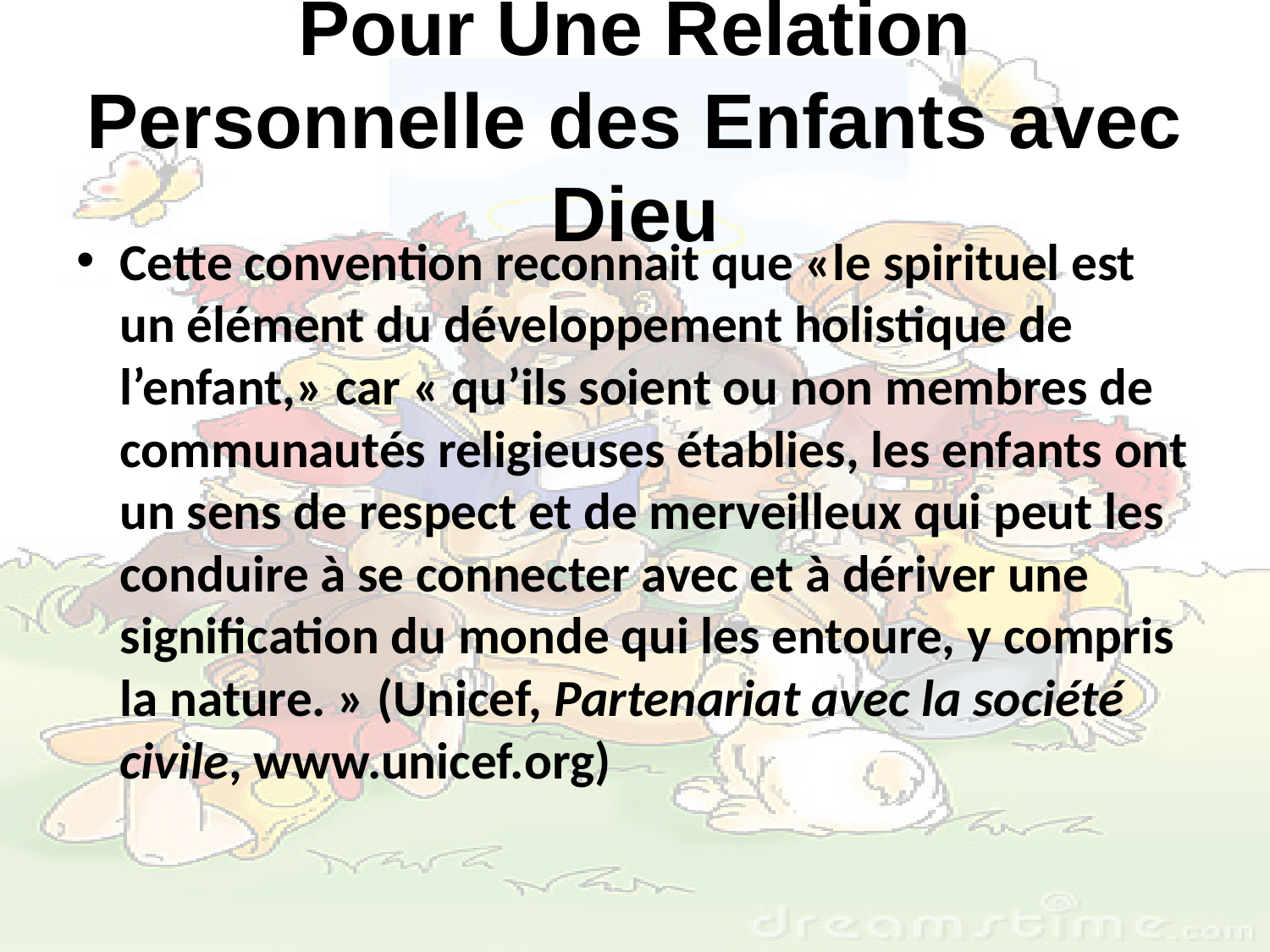

# Pour Une Relation Personnelle des Enfants avec Dieu
Cette convention reconnait que «le spirituel est un élément du développement holistique de l’enfant,» car « qu’ils soient ou non membres de communautés religieuses établies, les enfants ont un sens de respect et de merveilleux qui peut les conduire à se connecter avec et à dériver une signification du monde qui les entoure, y compris la nature. » (Unicef, Partenariat avec la société civile, www.unicef.org)